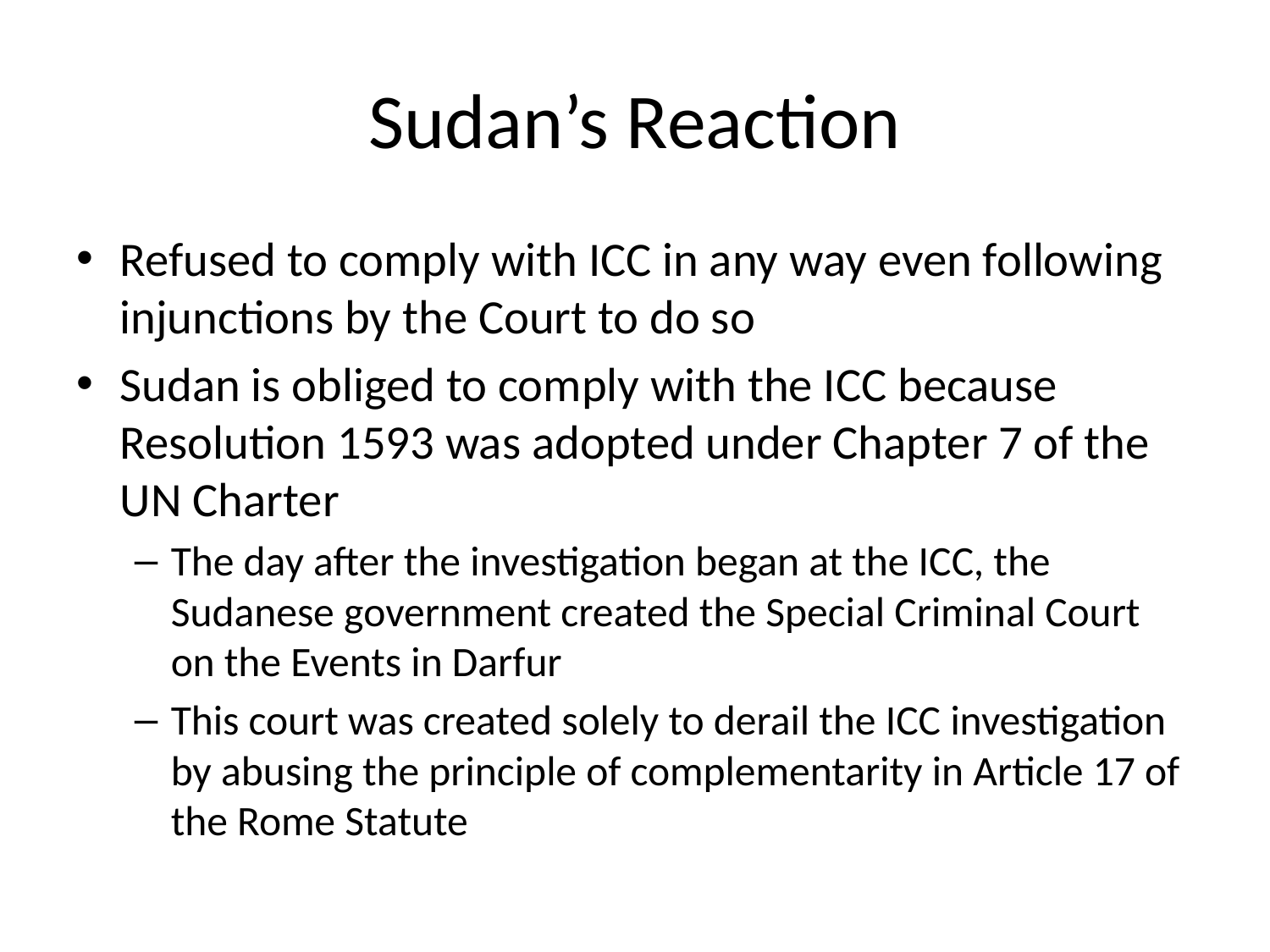

# Sudan’s Reaction
Refused to comply with ICC in any way even following injunctions by the Court to do so
Sudan is obliged to comply with the ICC because Resolution 1593 was adopted under Chapter 7 of the UN Charter
The day after the investigation began at the ICC, the Sudanese government created the Special Criminal Court on the Events in Darfur
This court was created solely to derail the ICC investigation by abusing the principle of complementarity in Article 17 of the Rome Statute